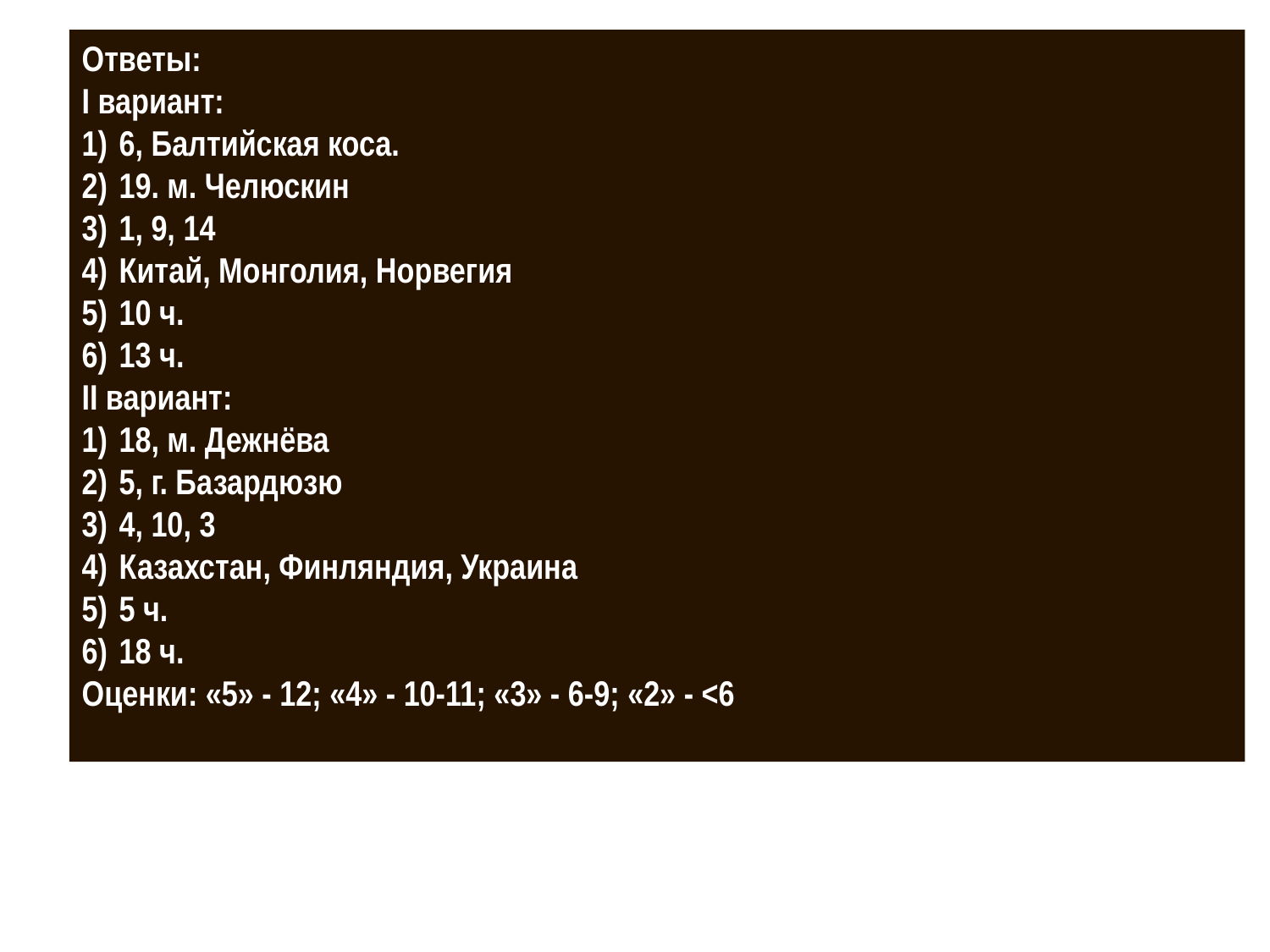

Ответы:
I вариант:
1)	6, Балтийская коса.
2)	19. м. Челюскин
3)	1, 9, 14
4)	Китай, Монголия, Норвегия
5)	10 ч.
6)	13 ч.
II вариант:
1)	18, м. Дежнёва
2)	5, г. Базардюзю
3)	4, 10, 3
4)	Казахстан, Финляндия, Украина
5)	5 ч.
6)	18 ч.
Оценки: «5» - 12; «4» - 10-11; «3» - 6-9; «2» - <6